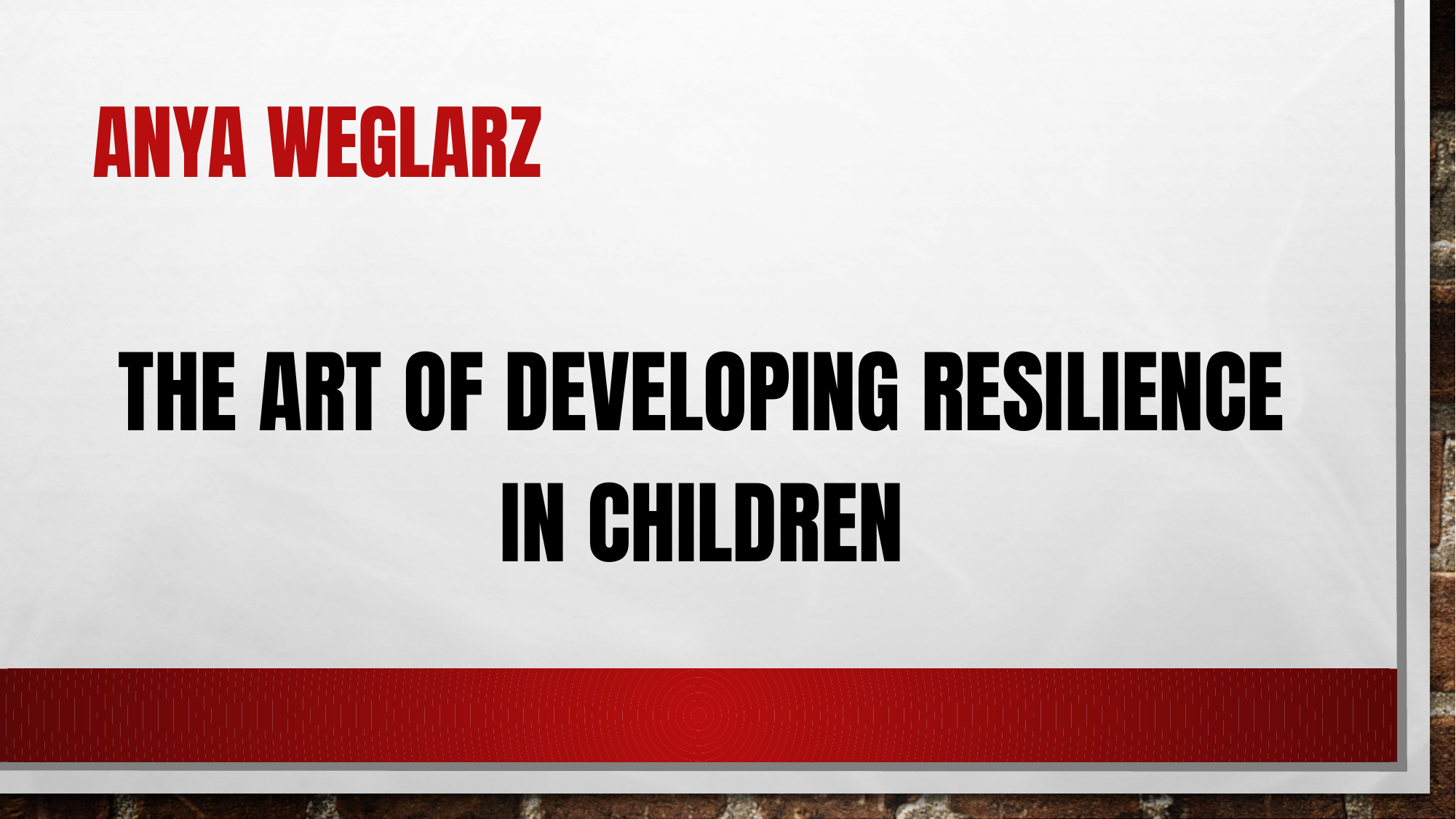

# Anya weglarz

The art of developing resilience in children